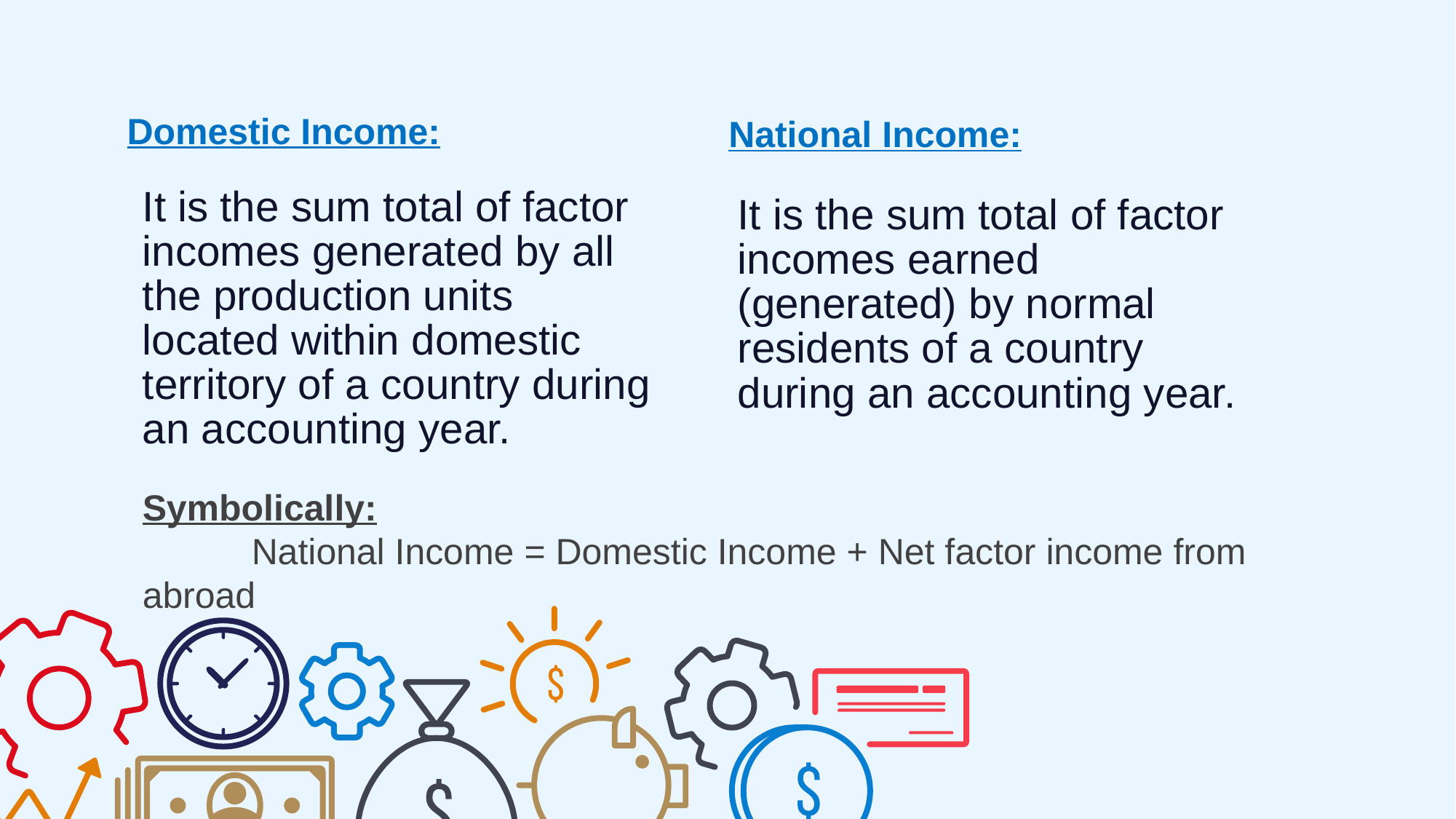

Domestic Income:
National Income:
It is the sum total of factor incomes generated by all the production units located within domestic territory of a country during an accounting year.
It is the sum total of factor incomes earned (generated) by normal residents of a country during an accounting year.
Symbolically:
	National Income = Domestic Income + Net factor income from abroad